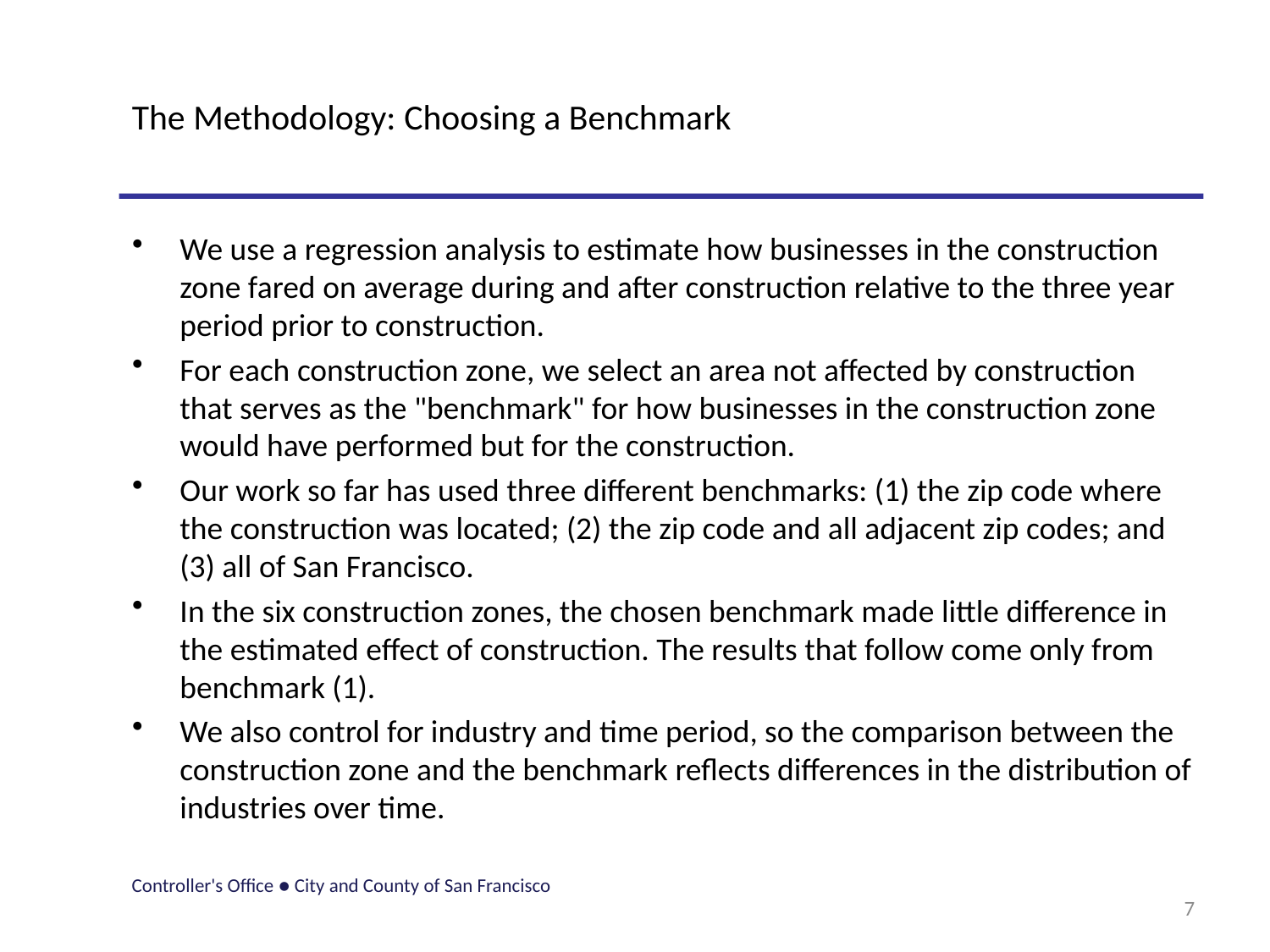

# The Methodology: Choosing a Benchmark
We use a regression analysis to estimate how businesses in the construction zone fared on average during and after construction relative to the three year period prior to construction.
For each construction zone, we select an area not affected by construction that serves as the "benchmark" for how businesses in the construction zone would have performed but for the construction.
Our work so far has used three different benchmarks: (1) the zip code where the construction was located; (2) the zip code and all adjacent zip codes; and (3) all of San Francisco.
In the six construction zones, the chosen benchmark made little difference in the estimated effect of construction. The results that follow come only from benchmark (1).
We also control for industry and time period, so the comparison between the construction zone and the benchmark reflects differences in the distribution of industries over time.

Controller's Office ● City and County of San Francisco
7